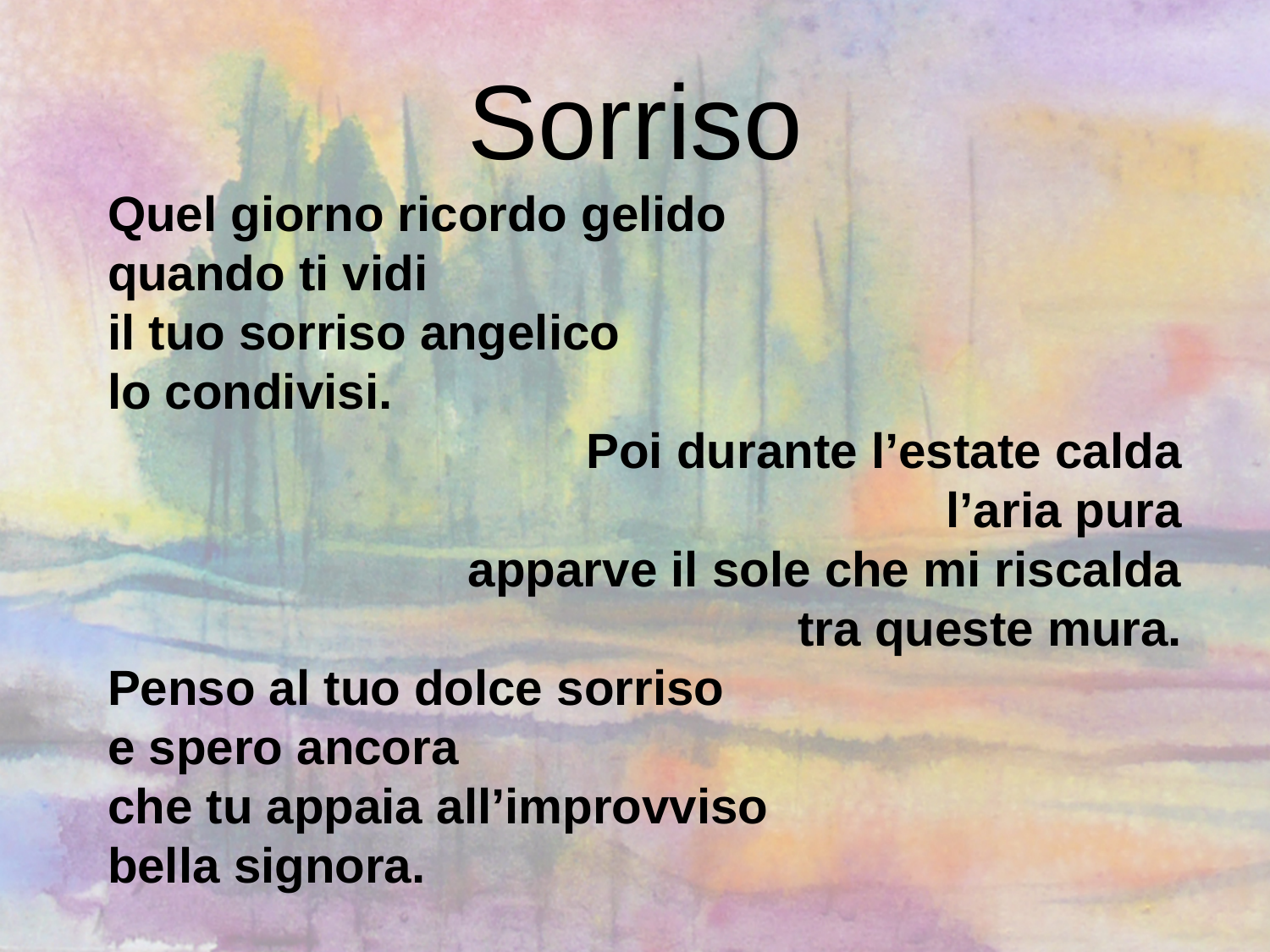

# Sorriso
Quel giorno ricordo gelido
quando ti vidi
il tuo sorriso angelico
lo condivisi.
Poi durante l’estate calda
l’aria pura
apparve il sole che mi riscalda
tra queste mura.
Penso al tuo dolce sorriso
e spero ancora
che tu appaia all’improvviso
bella signora.